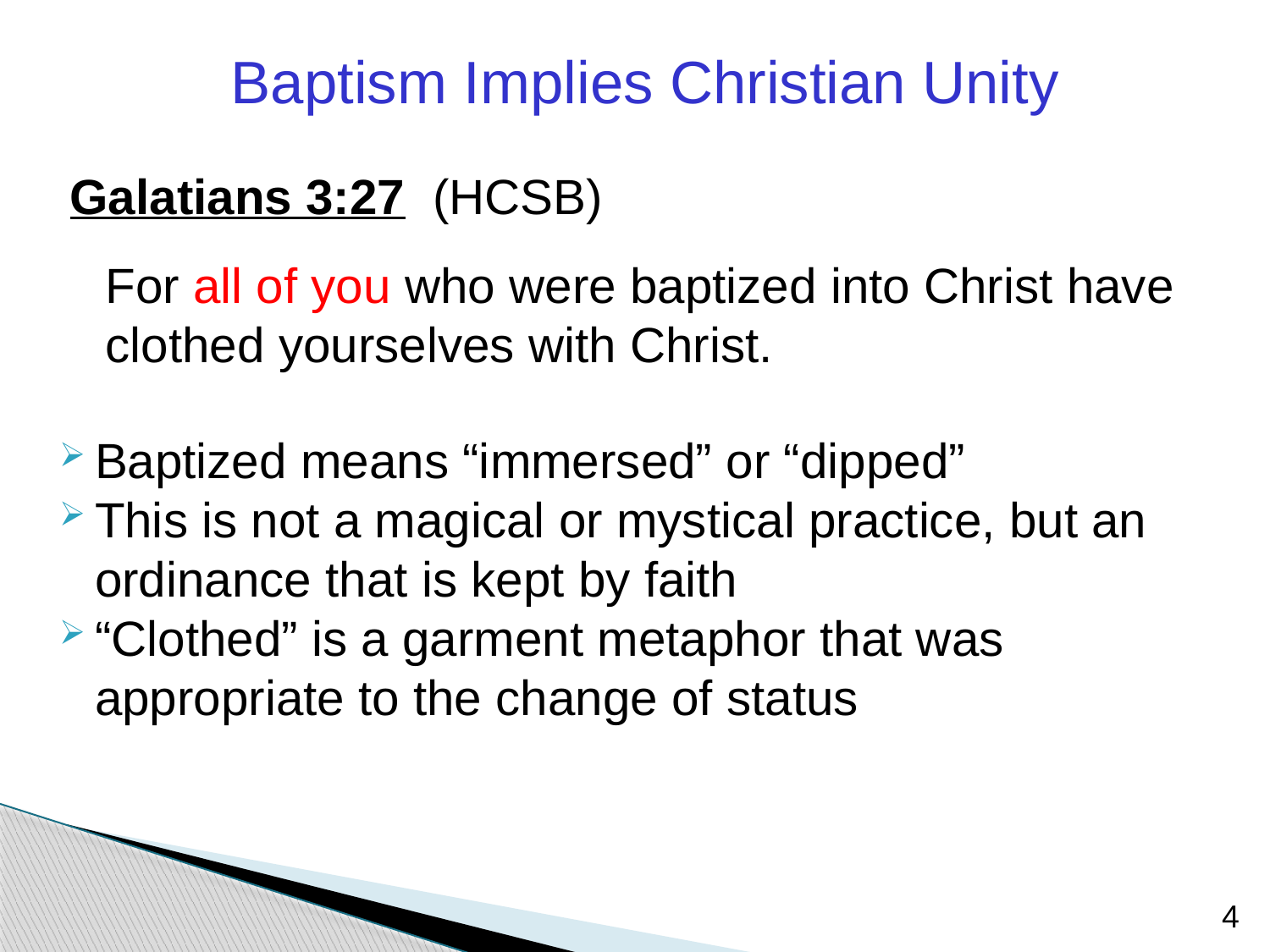

Baptism Implies Christian Unity
Galatians 3:27  (HCSB)

	For all of you who were baptized into Christ have clothed yourselves with Christ.

Baptized means “immersed” or “dipped”
This is not a magical or mystical practice, but an ordinance that is kept by faith
“Clothed” is a garment metaphor that was appropriate to the change of status

4